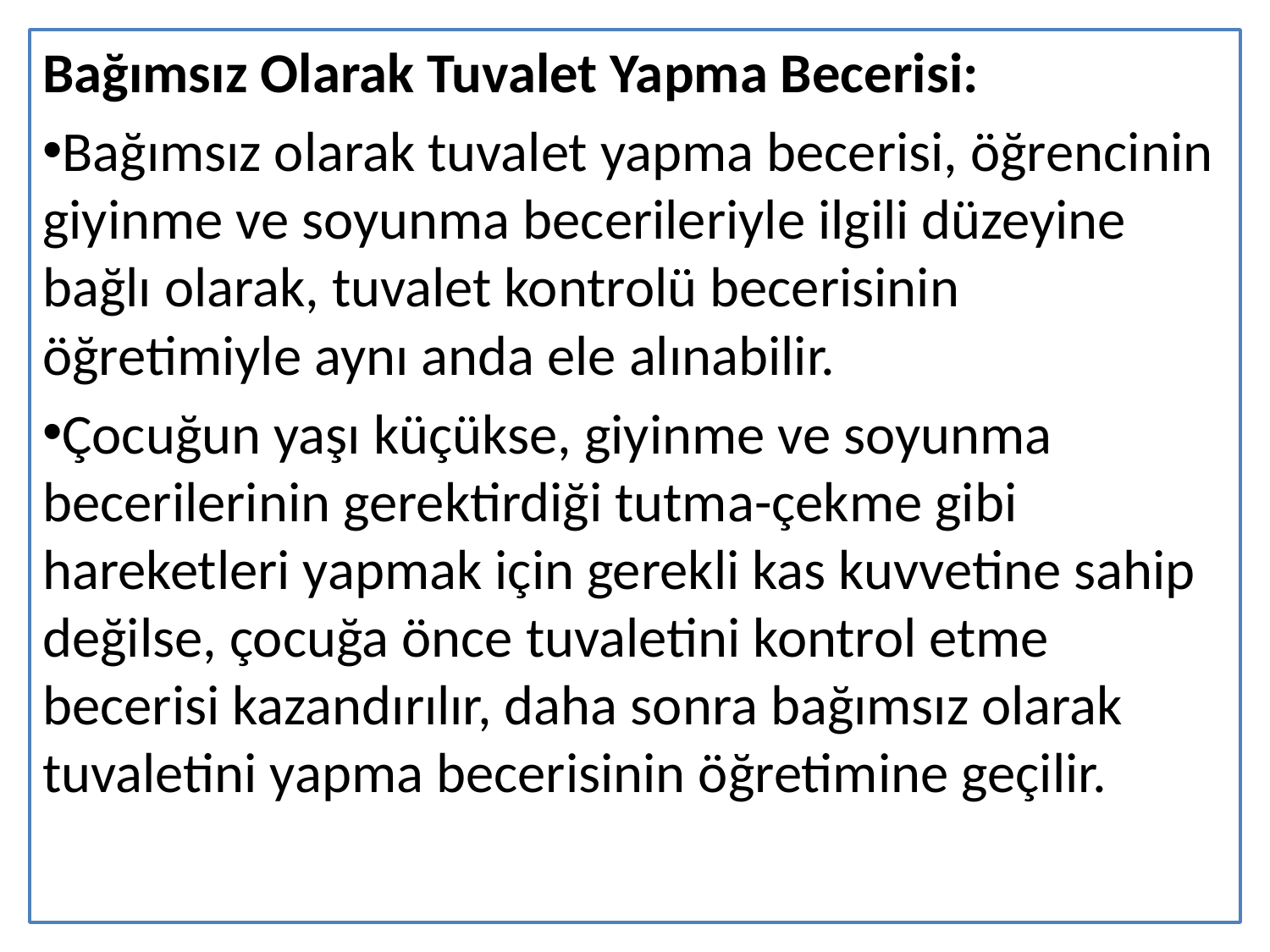

Bağımsız Olarak Tuvalet Yapma Becerisi:
Bağımsız olarak tuvalet yapma becerisi, öğrencinin giyinme ve soyunma becerileriyle ilgili düzeyine bağlı olarak, tuvalet kontrolü becerisinin öğretimiyle aynı anda ele alınabilir.
Çocuğun yaşı küçükse, giyinme ve soyunma becerilerinin gerektirdiği tutma-çekme gibi hareketleri yapmak için gerekli kas kuvvetine sahip değilse, çocuğa önce tuvaletini kontrol etme becerisi kazandırılır, daha sonra bağımsız olarak tuvaletini yapma becerisinin öğretimine geçilir.